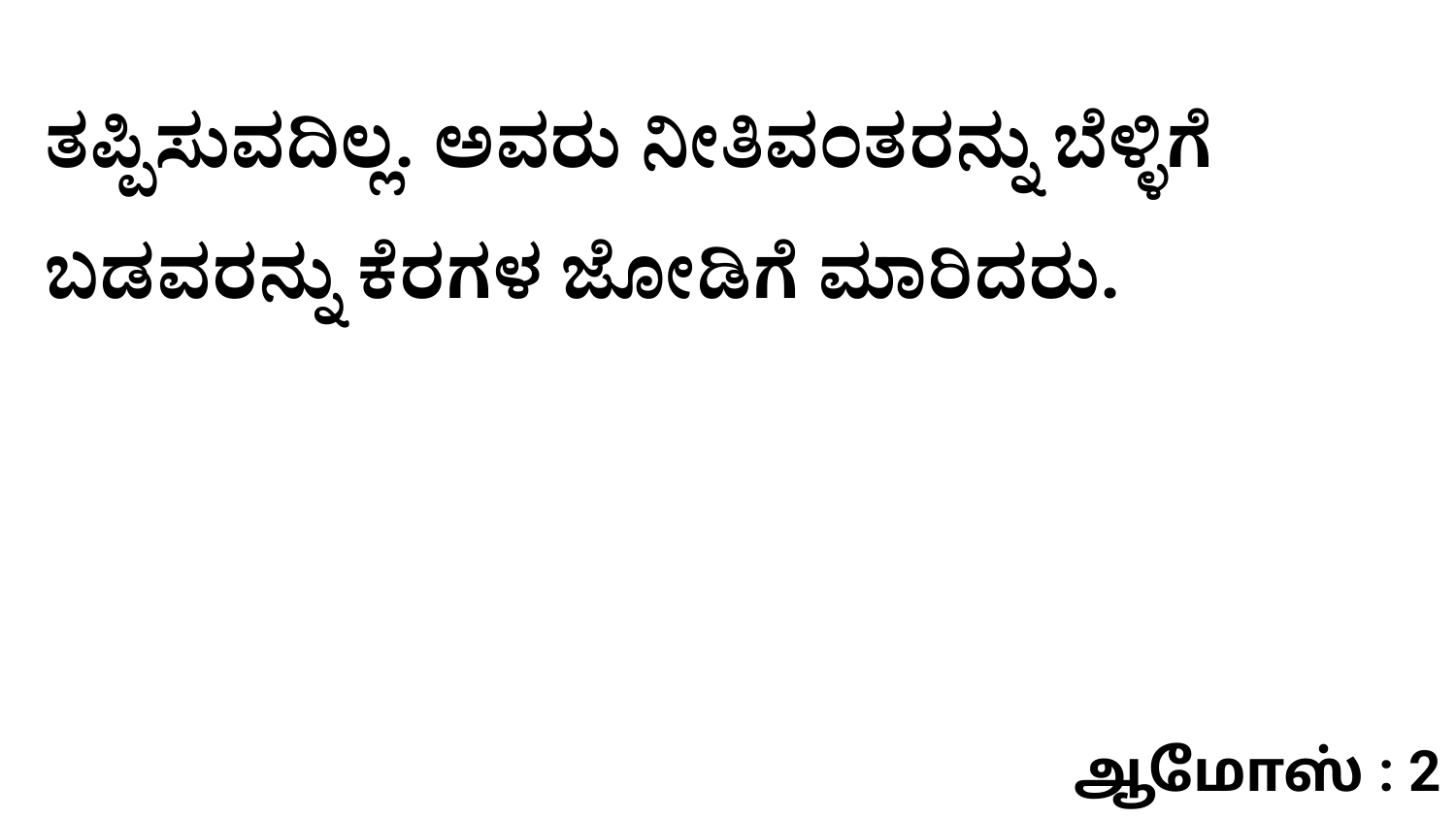

ತಪ್ಪಿಸುವದಿಲ್ಲ. ಅವರು ನೀತಿವಂತರನ್ನು ಬೆಳ್ಳಿಗೆ ಬಡವರನ್ನು ಕೆರಗಳ ಜೋಡಿಗೆ ಮಾರಿದರು.
ஆமோஸ் : 2